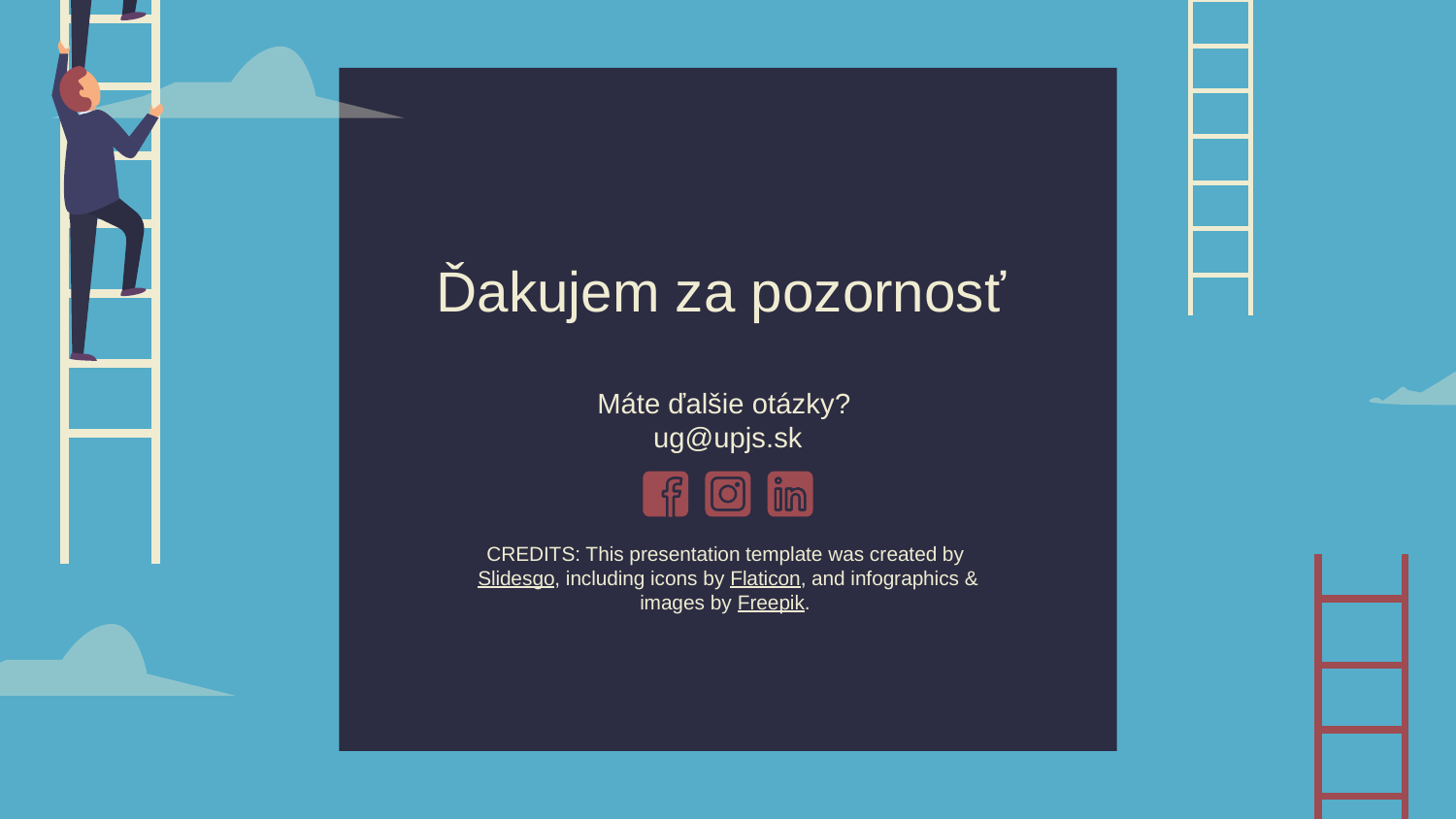

# Ďakujem za pozornosť
Máte ďalšie otázky?
ug@upjs.sk